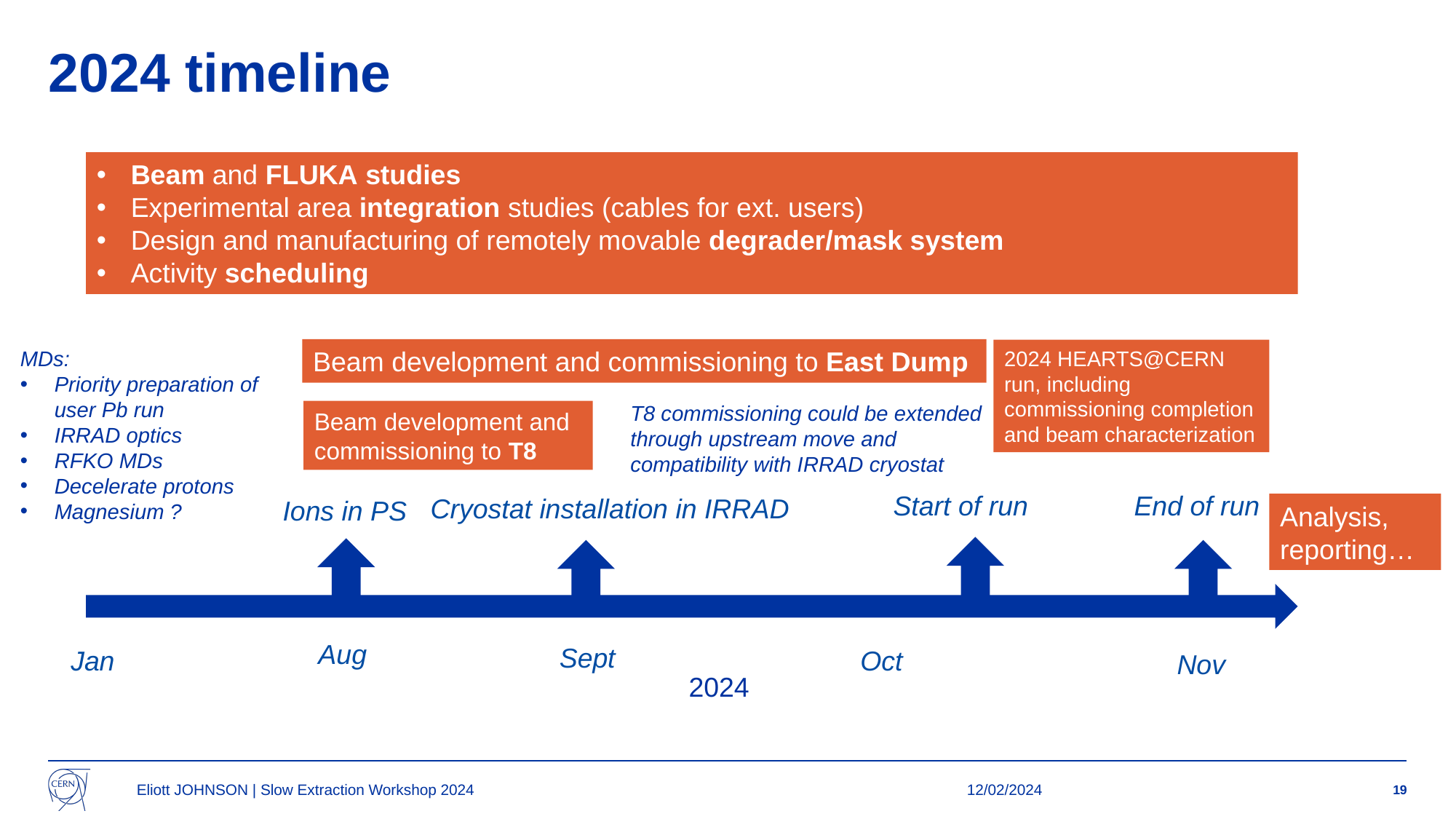

# 2024 timeline
Beam and FLUKA studies
Experimental area integration studies (cables for ext. users)
Design and manufacturing of remotely movable degrader/mask system
Activity scheduling
Beam development and commissioning to East Dump
2024 HEARTS@CERN run, including commissioning completion and beam characterization
MDs:
Priority preparation of user Pb run
IRRAD optics
RFKO MDs
Decelerate protons
Magnesium ?
T8 commissioning could be extended through upstream move and compatibility with IRRAD cryostat
Beam development and commissioning to T8
Start of run
End of run
Cryostat installation in IRRAD
Ions in PS
Analysis, reporting…

Aug
Sept
Jan
Oct
Nov
2024
Eliott JOHNSON | Slow Extraction Workshop 2024
12/02/2024
19